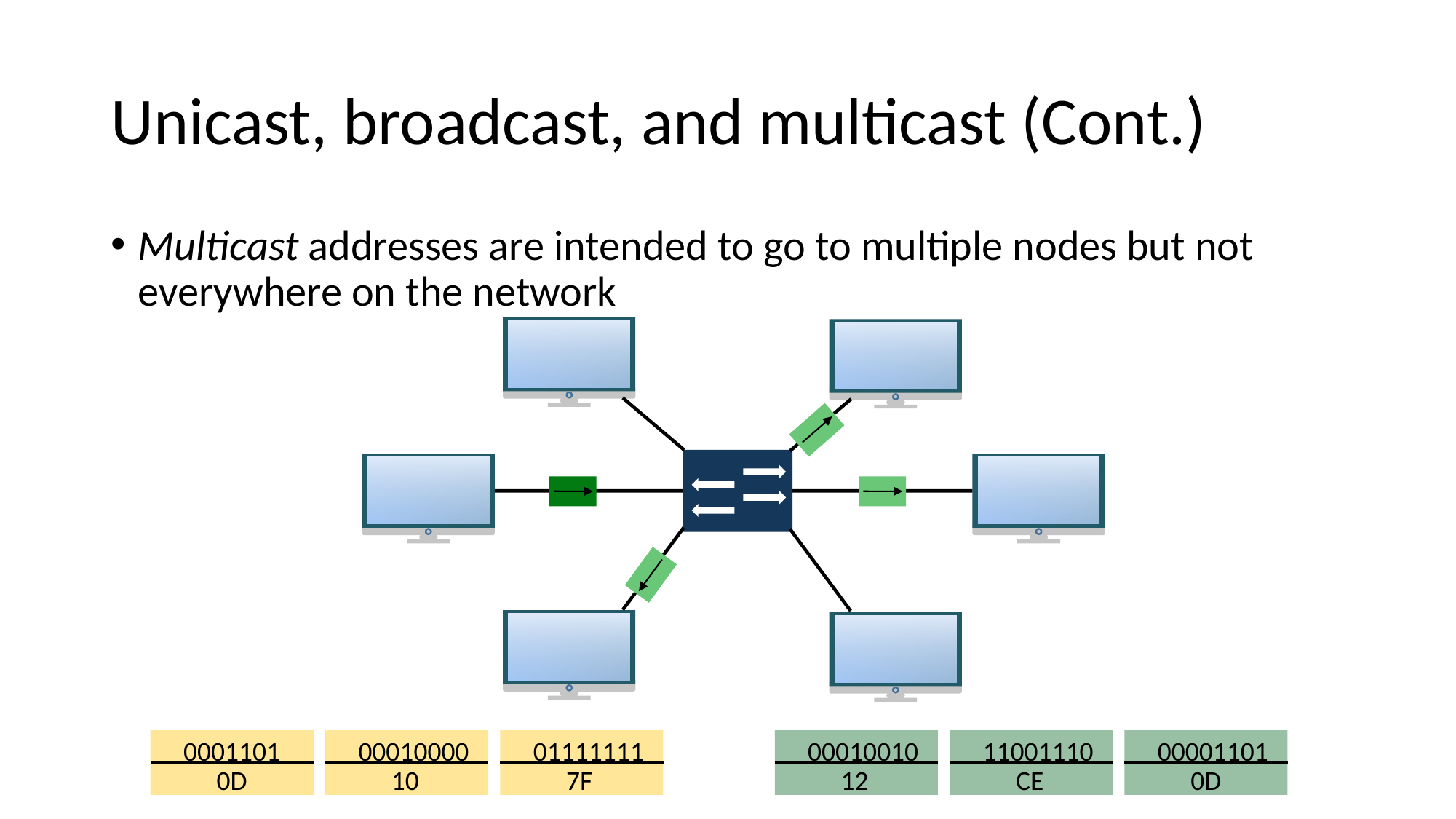

# Unicast, broadcast, and multicast (Cont.)
Multicast addresses are intended to go to multiple nodes but not everywhere on the network

0001101

0D
00010000

10
01111111

7F
00010010
11001110
00001101

12
CE
0D